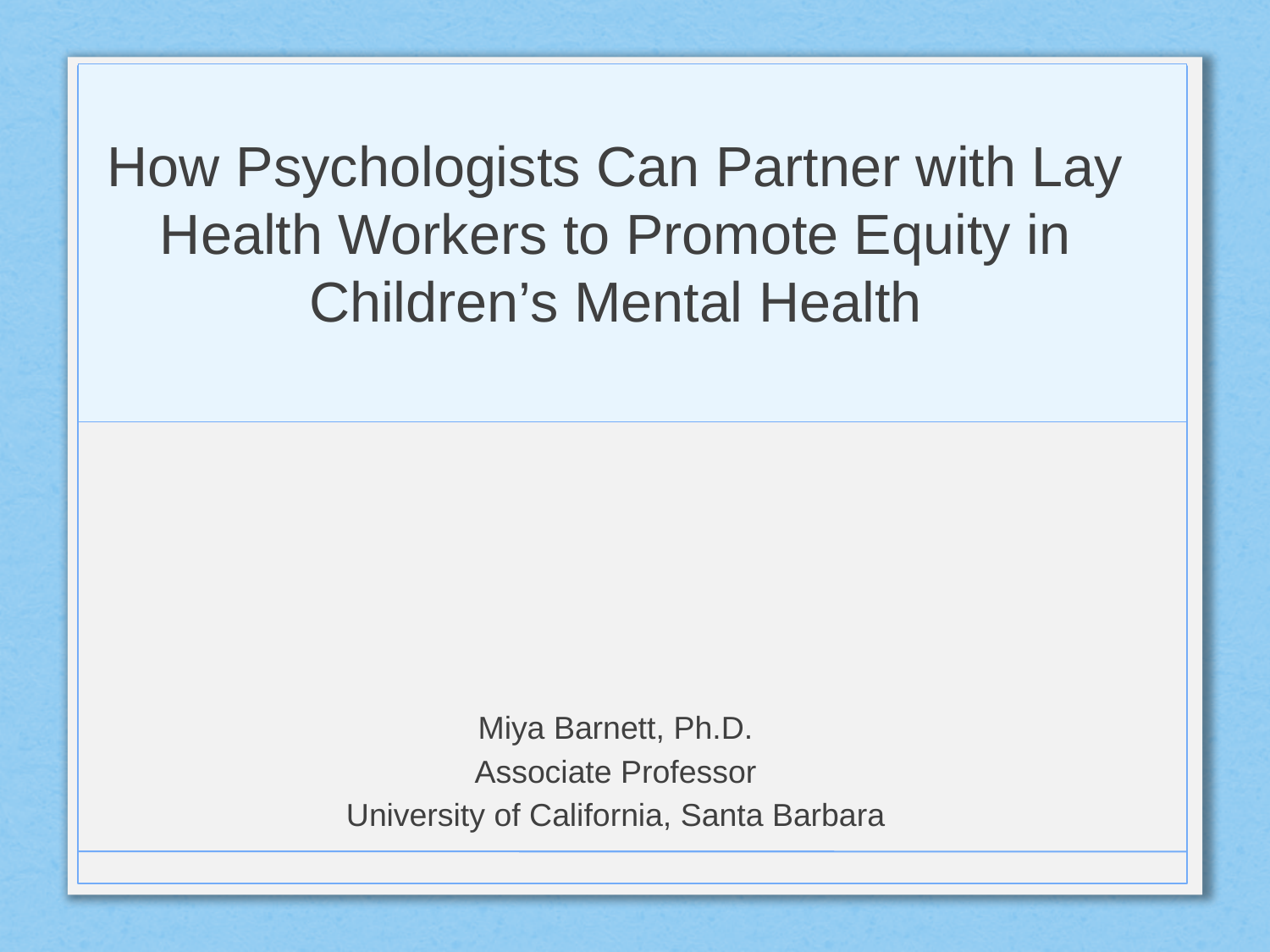

# How Psychologists Can Partner with Lay Health Workers to Promote Equity in Children’s Mental Health

Miya Barnett, Ph.D.
Associate Professor
University of California, Santa Barbara